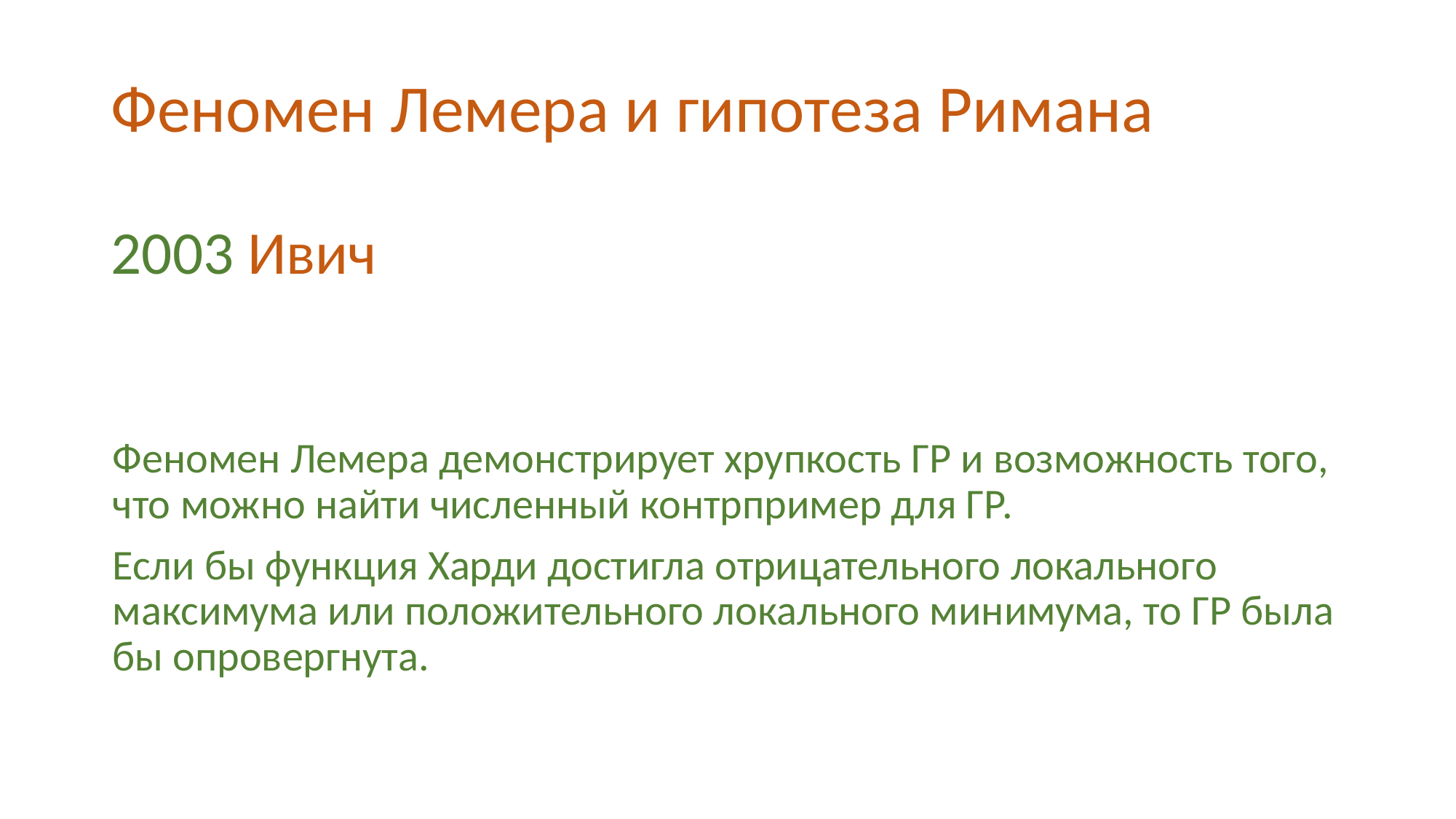

# Феномен Лемера и гипотеза Римана
2003 Ивич
Феномен Лемера демонстрирует хрупкость ГР и возможность того, что можно найти численный контрпример для ГР.
Если бы функция Харди достигла отрицательного локального максимума или положительного локального минимума, то ГР была бы опровергнута.